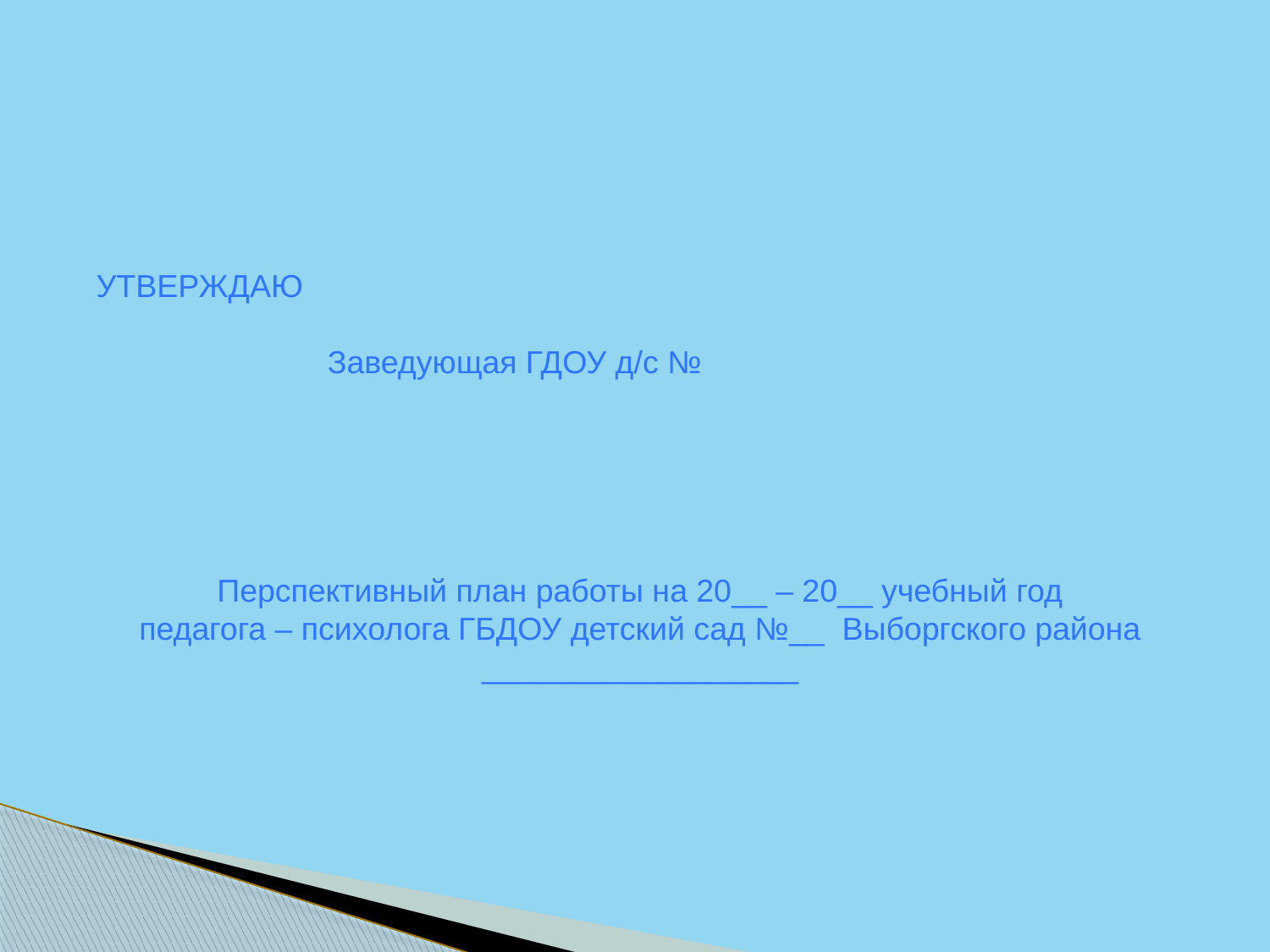

УТВЕРЖДАЮ
                                                                                                                                                        Заведующая ГДОУ д/c №

Перспективный план работы на 20__ – 20__ учебный год
педагога – психолога ГБДОУ детский сад №__  Выборгского района __________________